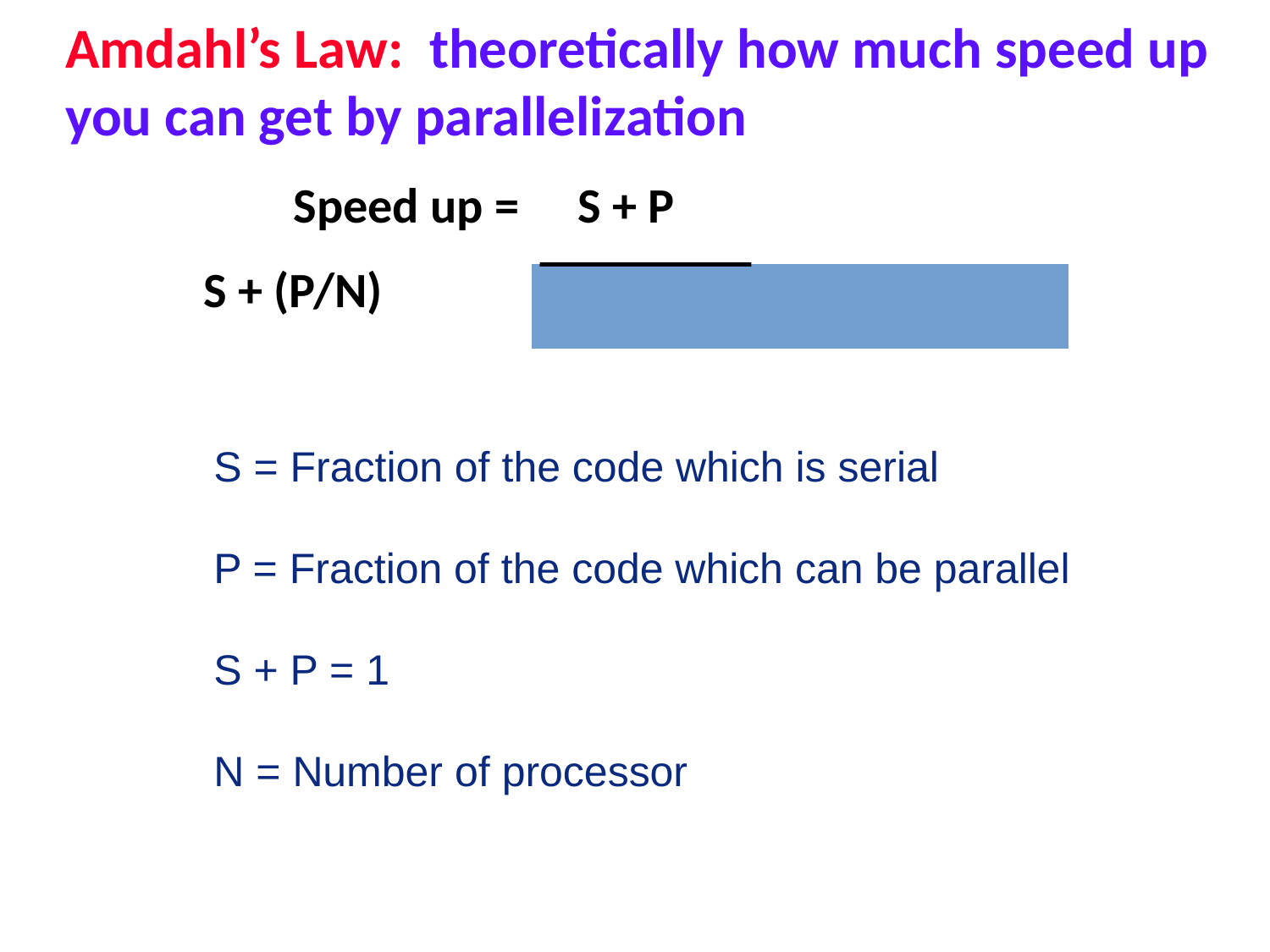

19
Amdahl’s Law:  theoretically how much speed up you can get by parallelization
| Speed up = | S + P |
| --- | --- |
| S + (P/N) |

S = Fraction of the code which is serial

P = Fraction of the code which can be parallel

S + P = 1

N = Number of processor